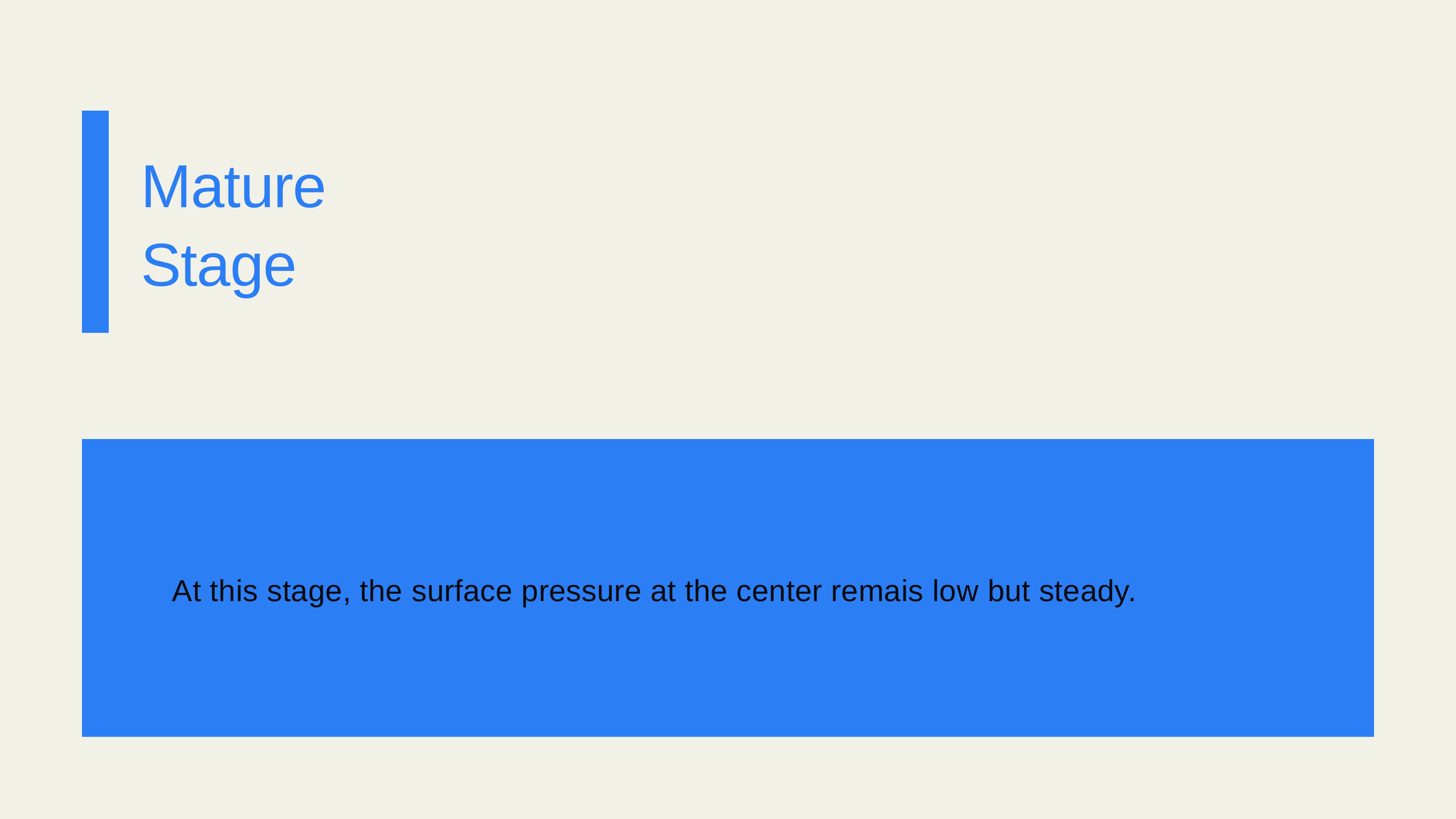

Mature
Stage

At this stage, the surface pressure at the center remais low but steady.